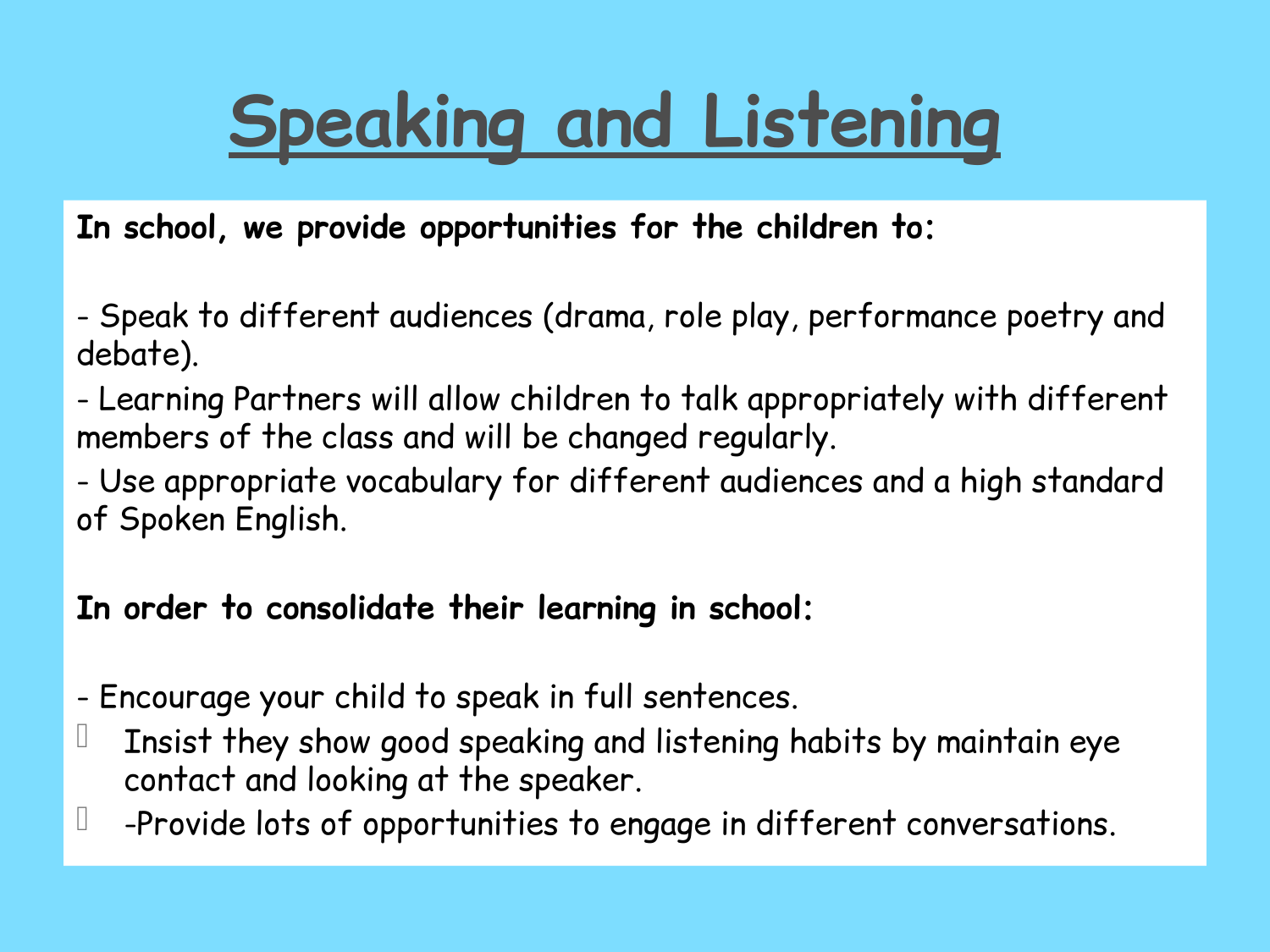

# Speaking and Listening
In school, we provide opportunities for the children to:

- Speak to different audiences (drama, role play, performance poetry and debate).
- Learning Partners will allow children to talk appropriately with different members of the class and will be changed regularly.
- Use appropriate vocabulary for different audiences and a high standard of Spoken English.

In order to consolidate their learning in school:

- Encourage your child to speak in full sentences.
Insist they show good speaking and listening habits by maintain eye contact and looking at the speaker.
-Provide lots of opportunities to engage in different conversations.